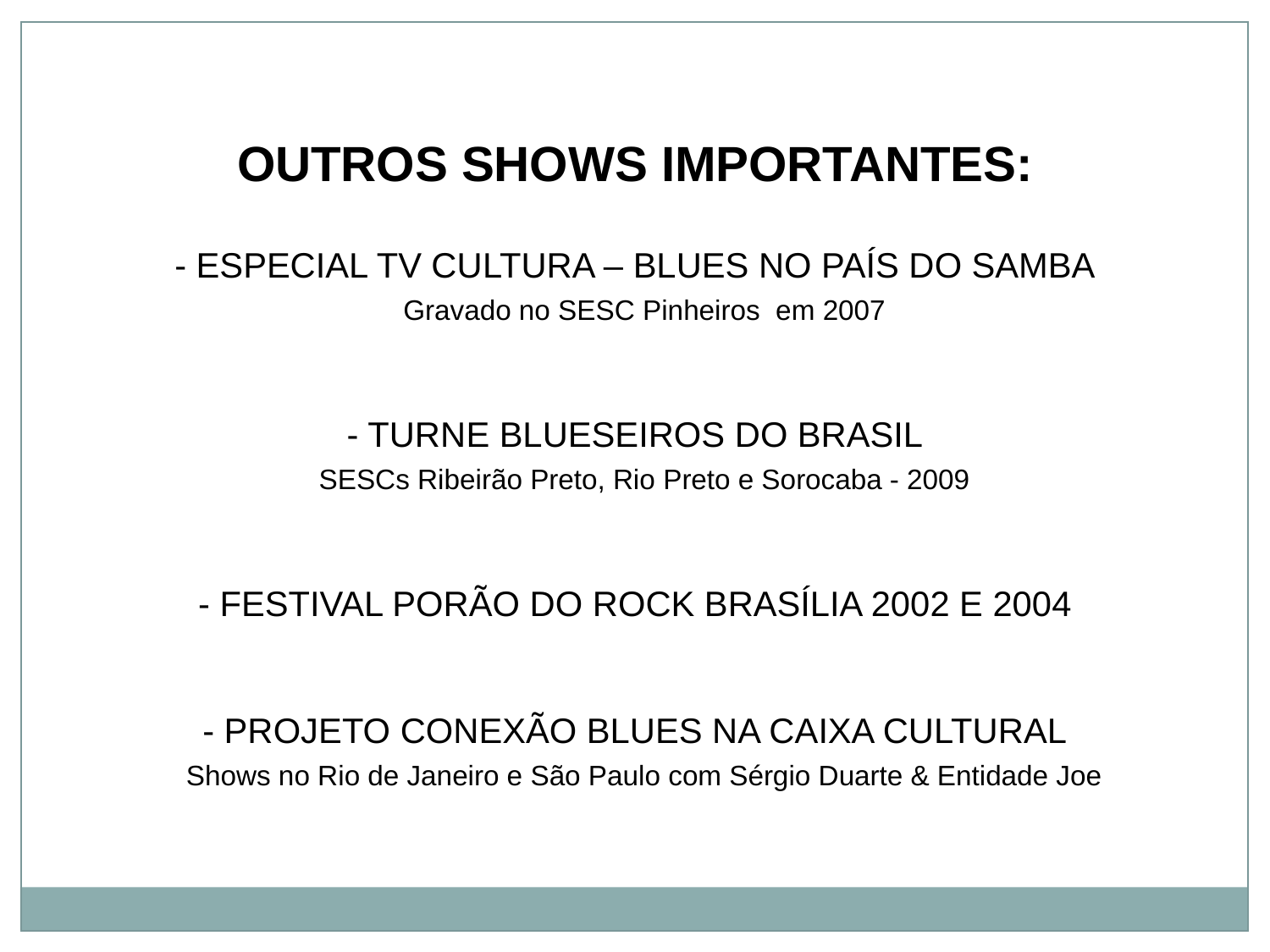

OUTROS SHOWS IMPORTANTES:
- ESPECIAL TV CULTURA – BLUES NO PAÍS DO SAMBA
  Gravado no SESC Pinheiros  em 2007
- TURNE BLUESEIROS DO BRASIL
  SESCs Ribeirão Preto, Rio Preto e Sorocaba - 2009
- FESTIVAL PORÃO DO ROCK BRASÍLIA 2002 E 2004
- PROJETO CONEXÃO BLUES NA CAIXA CULTURAL
  Shows no Rio de Janeiro e São Paulo com Sérgio Duarte & Entidade Joe